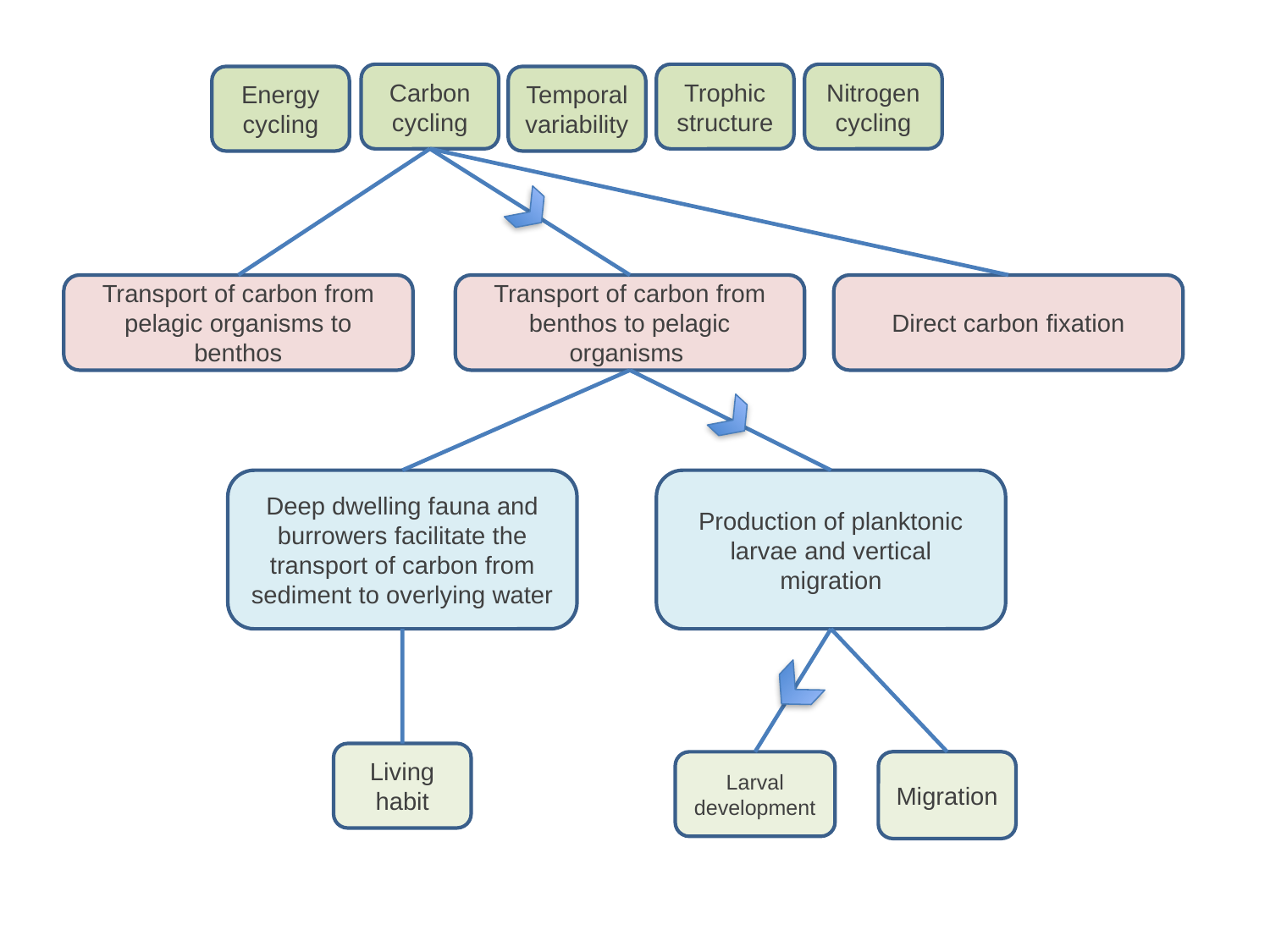

Carbon cycling
Trophic structure
Nitrogen cycling
Energy cycling
Temporal variability

Transport of carbon from pelagic organisms to benthos
Transport of carbon from benthos to pelagic organisms
 Direct carbon fixation

Deep dwelling fauna and burrowers facilitate the transport of carbon from sediment to overlying water
Production of planktonic larvae and vertical migration

Living habit
Larval development
Migration